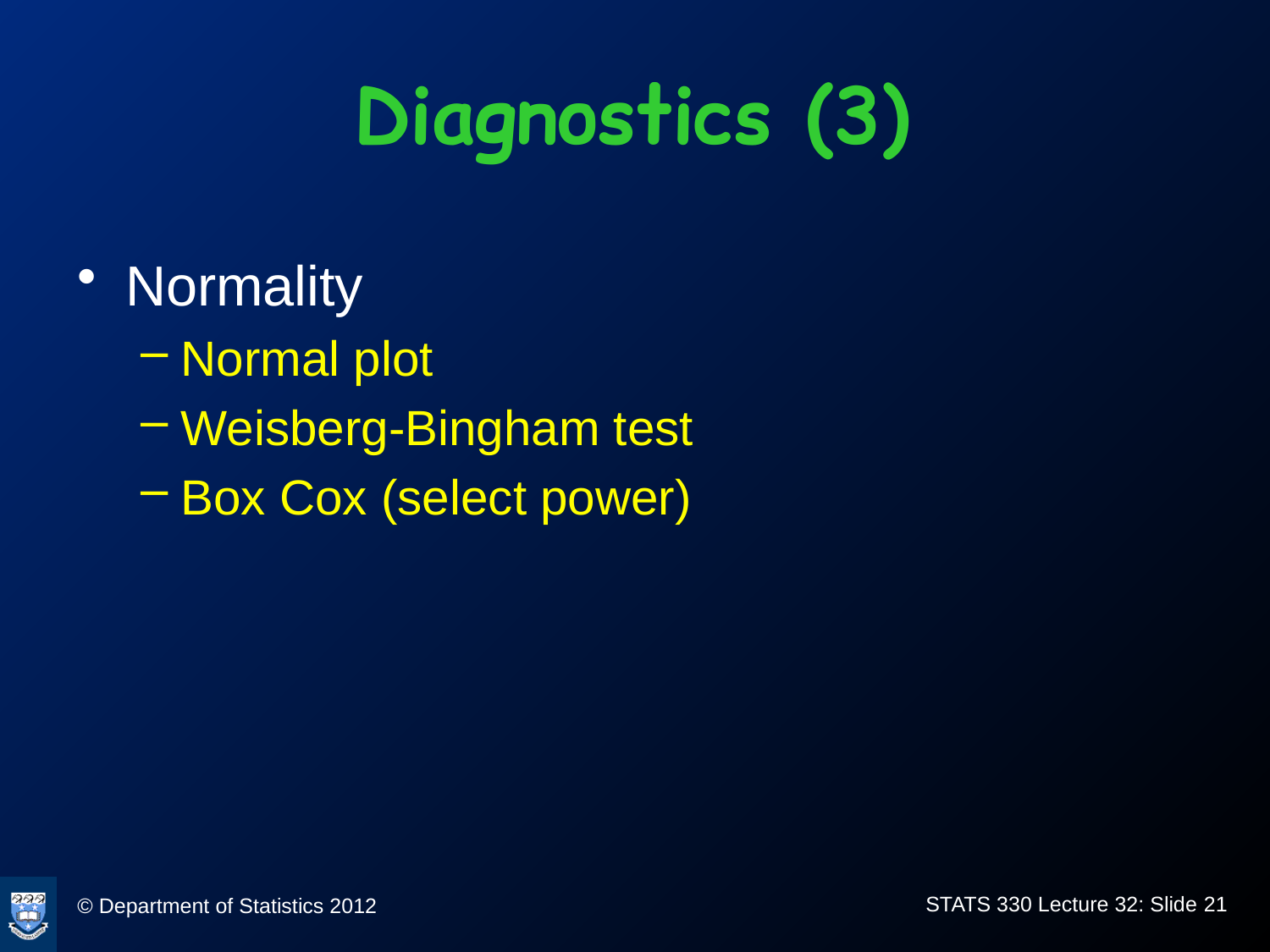

# Diagnostics (3)
Normality
Normal plot
Weisberg-Bingham test
Box Cox (select power)